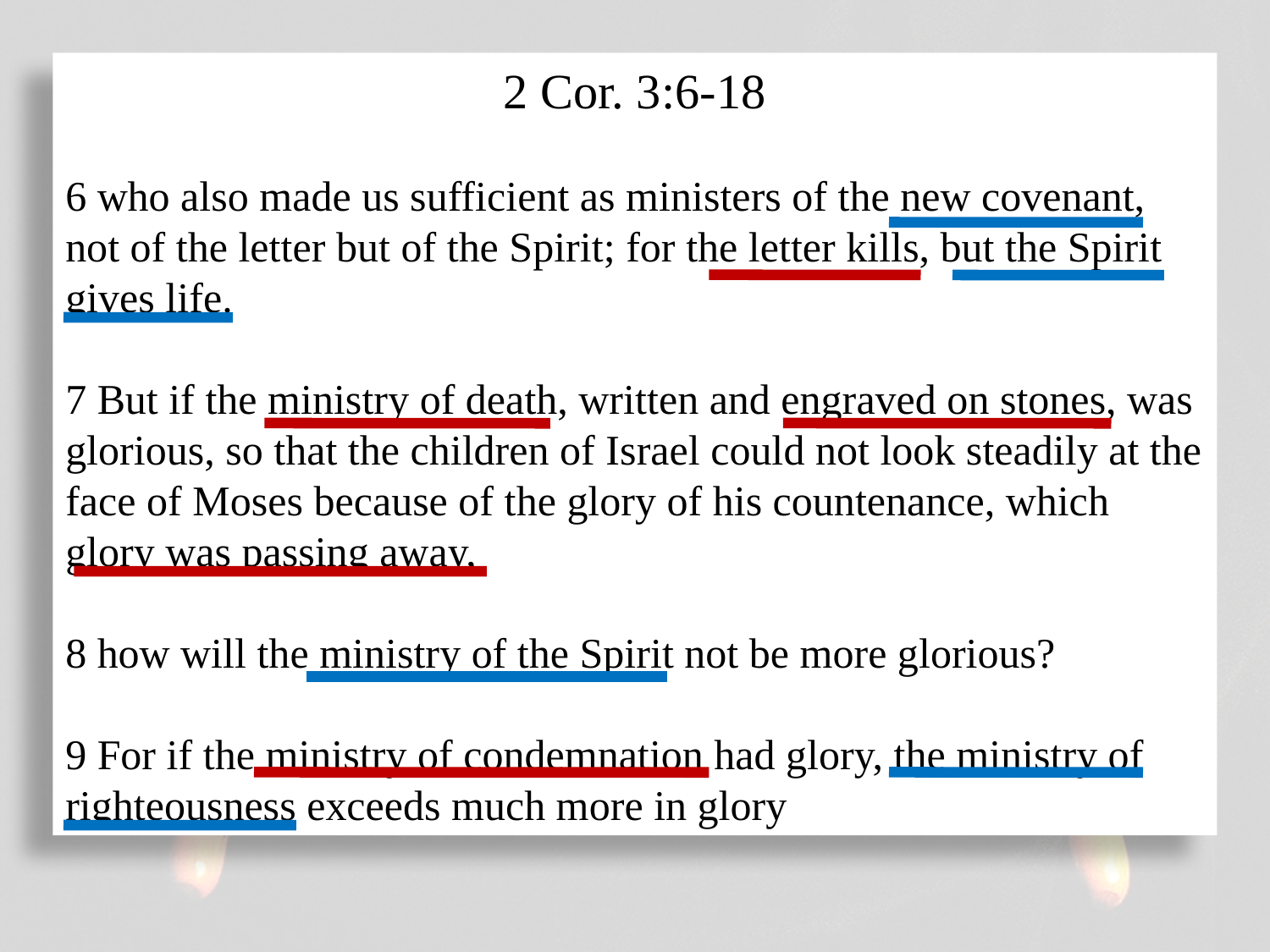

2 Cor. 3:6-18

6 who also made us sufficient as ministers of the new covenant, not of the letter but of the Spirit; for the letter kills, but the Spirit gives life.

7 But if the ministry of death, written and engraved on stones, was glorious, so that the children of Israel could not look steadily at the face of Moses because of the glory of his countenance, which glory was passing away,

8 how will the ministry of the Spirit not be more glorious?

9 For if the ministry of condemnation had glory, the ministry of righteousness exceeds much more in glory